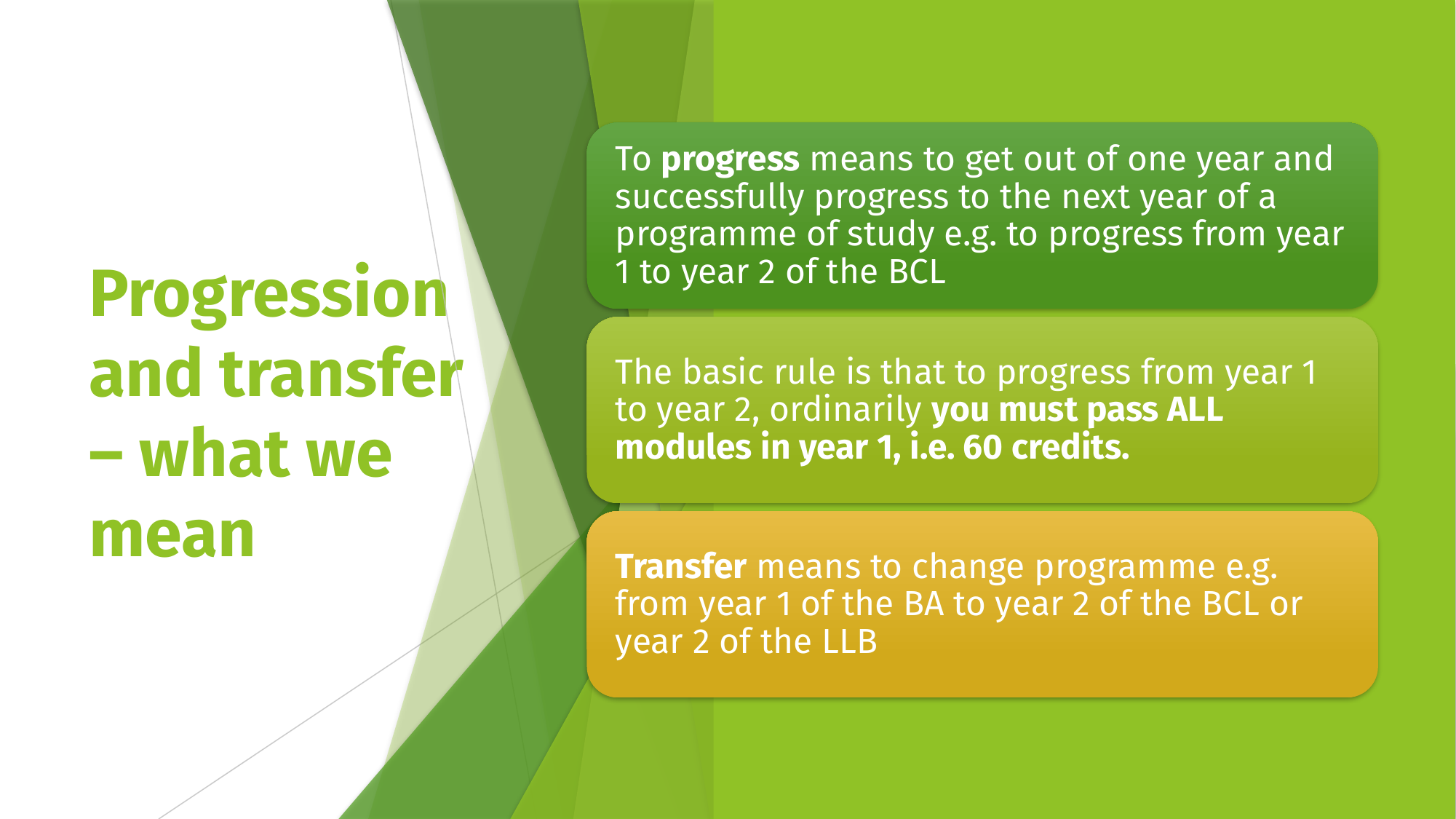

To progress means to get out of one year and successfully progress to the next year of a programme of study e.g. to progress from year 1 to year 2 of the BCL
The basic rule is that to progress from year 1 to year 2, ordinarily you must pass ALL modules in year 1, i.e. 60 credits.
Transfer means to change programme e.g. from year 1 of the BA to year 2 of the BCL or year 2 of the LLB
# Progression and transfer – what we mean